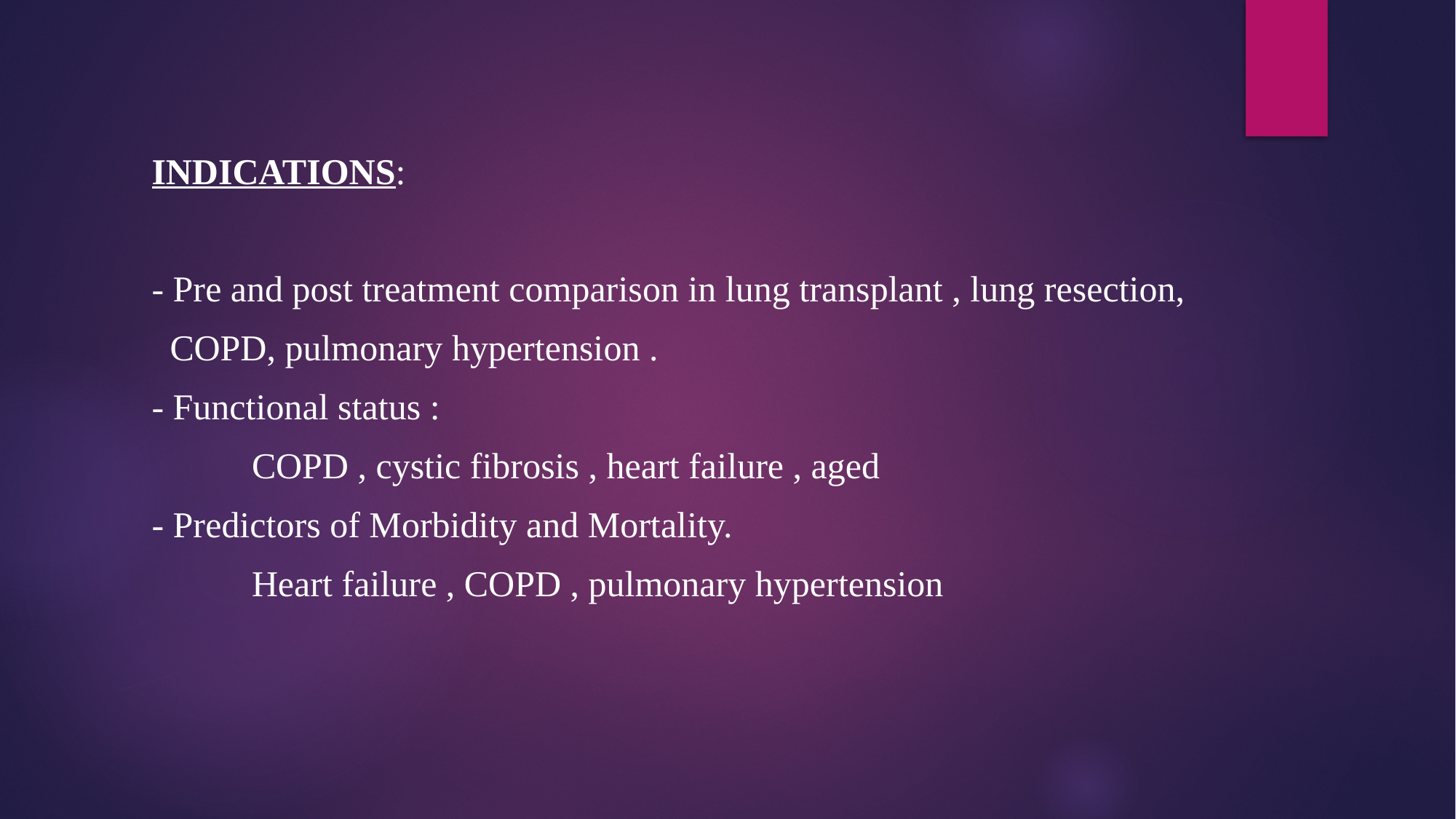

#
 INDICATIONS:

 - Pre and post treatment comparison in lung transplant , lung resection,
   COPD, pulmonary hypertension .
 - Functional status :
            COPD , cystic fibrosis , heart failure , aged
 - Predictors of Morbidity and Mortality.
            Heart failure , COPD , pulmonary hypertension